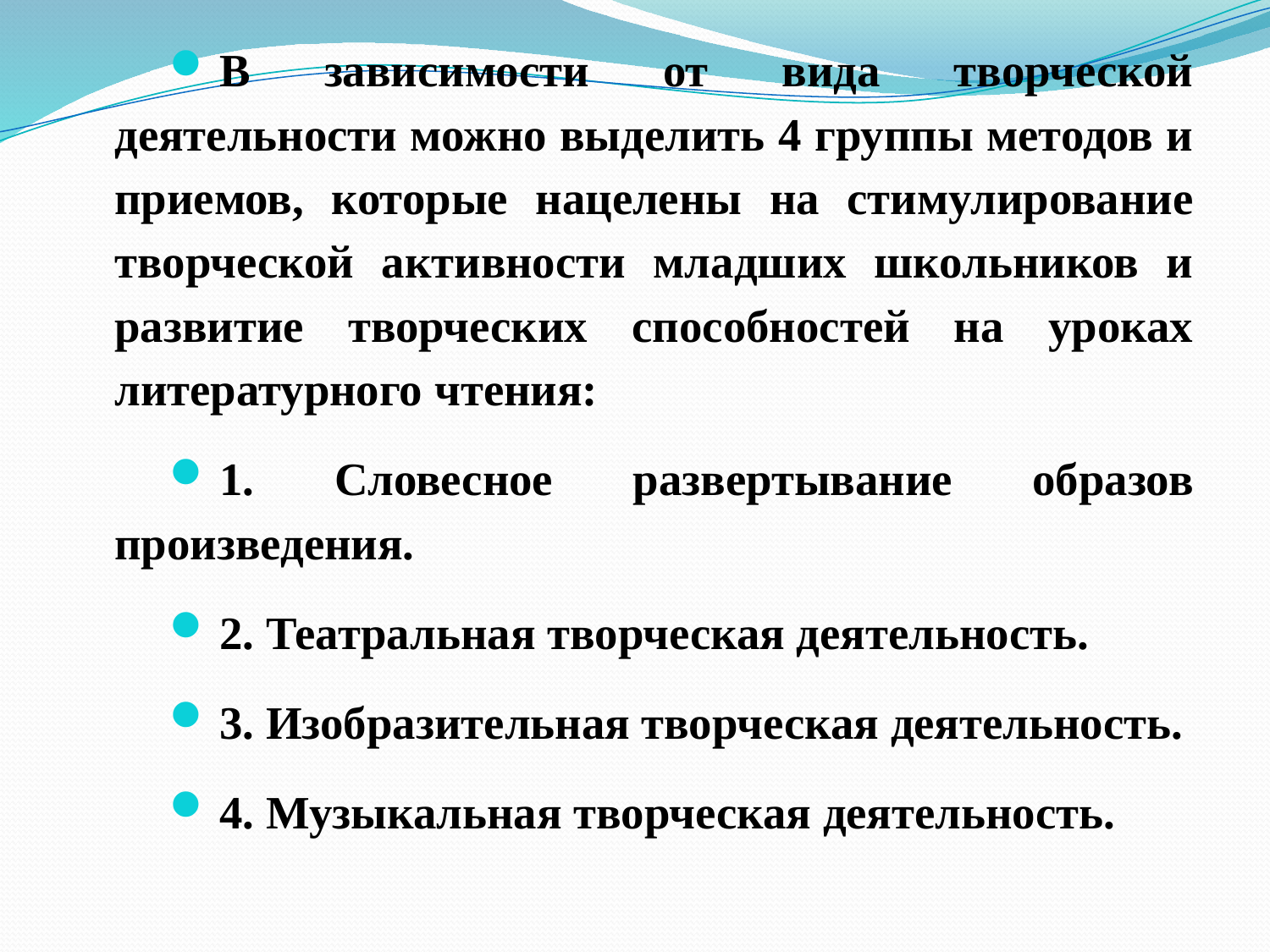

В зависимости от вида творческой деятельности можно выделить 4 группы методов и приемов, которые нацелены на стимулирование творческой активности младших школьников и развитие творческих способностей на уроках литературного чтения:
1. Словесное развертывание образов произведения.
2. Театральная творческая деятельность.
3. Изобразительная творческая деятельность.
4. Музыкальная творческая деятельность.

#